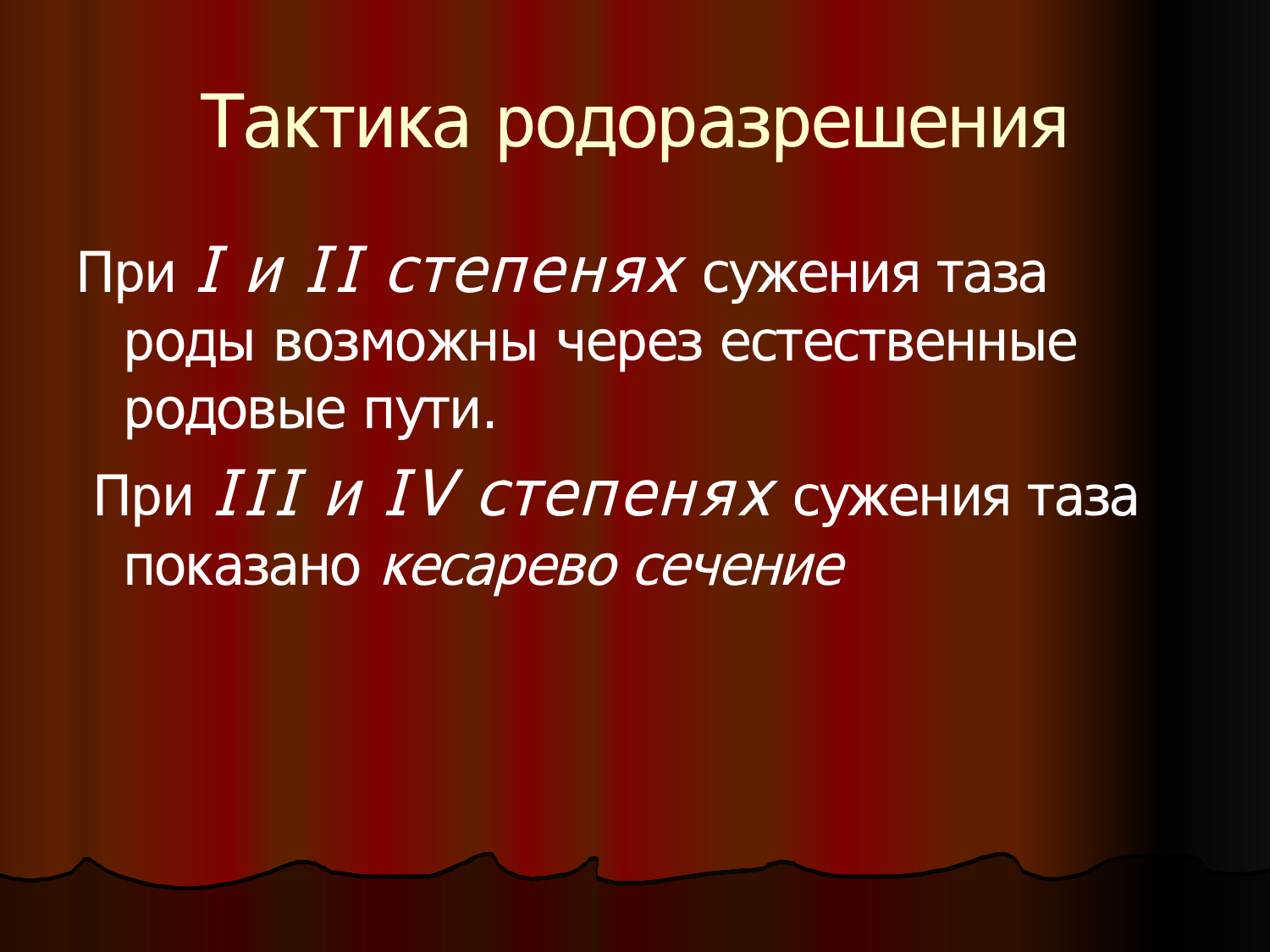

# Тактика родоразрешения
При I и II степенях сужения таза роды возможны через естественные родовые пути.
 При III и IV степенях сужения таза показано кесарево сечение